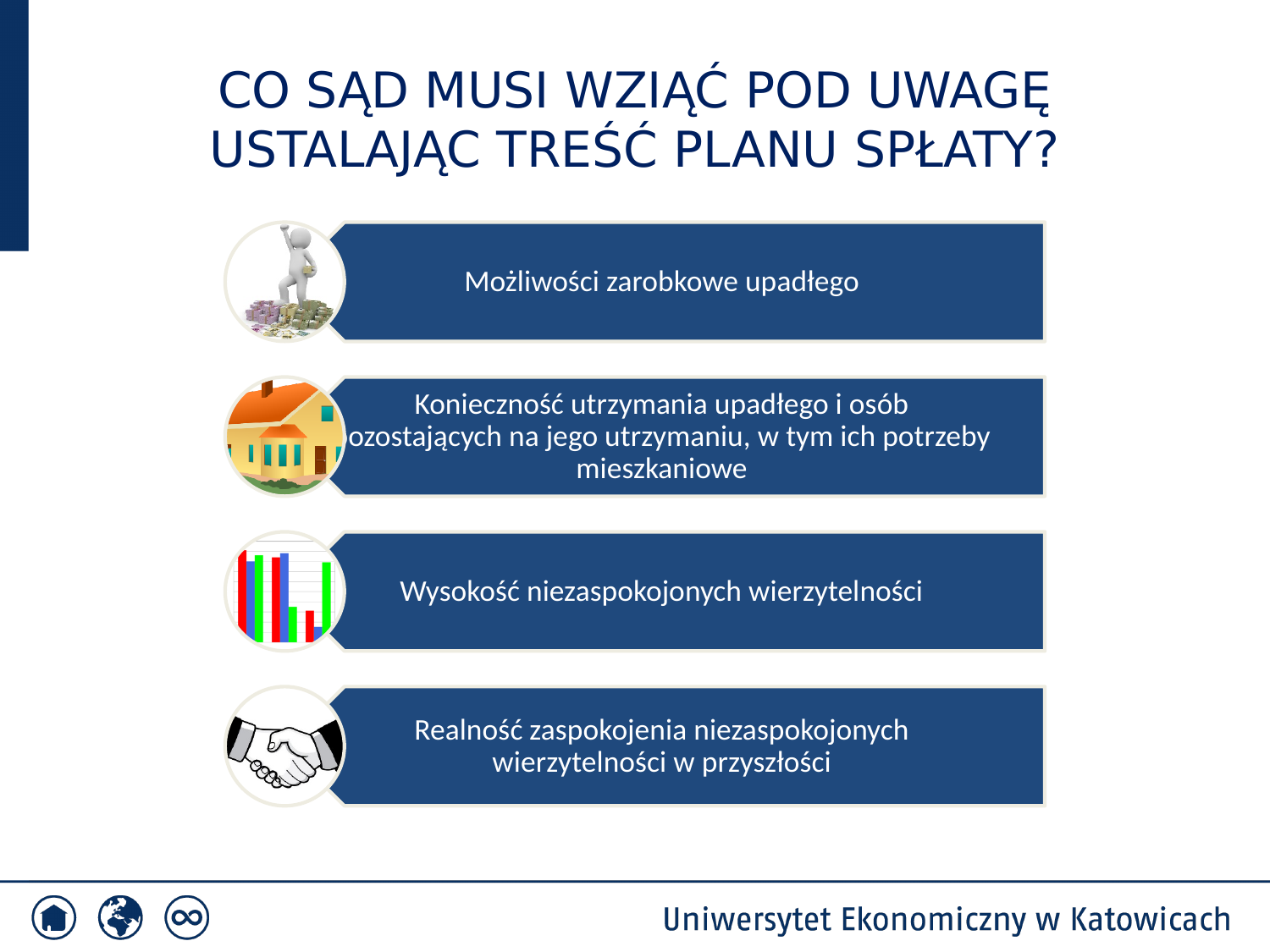

# CO SĄD MUSI WZIĄĆ POD UWAGĘ USTALAJĄC TREŚĆ PLANU SPŁATY?
Możliwości zarobkowe upadłego
Konieczność utrzymania upadłego i osób pozostających na jego utrzymaniu, w tym ich potrzeby mieszkaniowe
Wysokość niezaspokojonych wierzytelności
Realność zaspokojenia niezaspokojonych wierzytelności w przyszłości